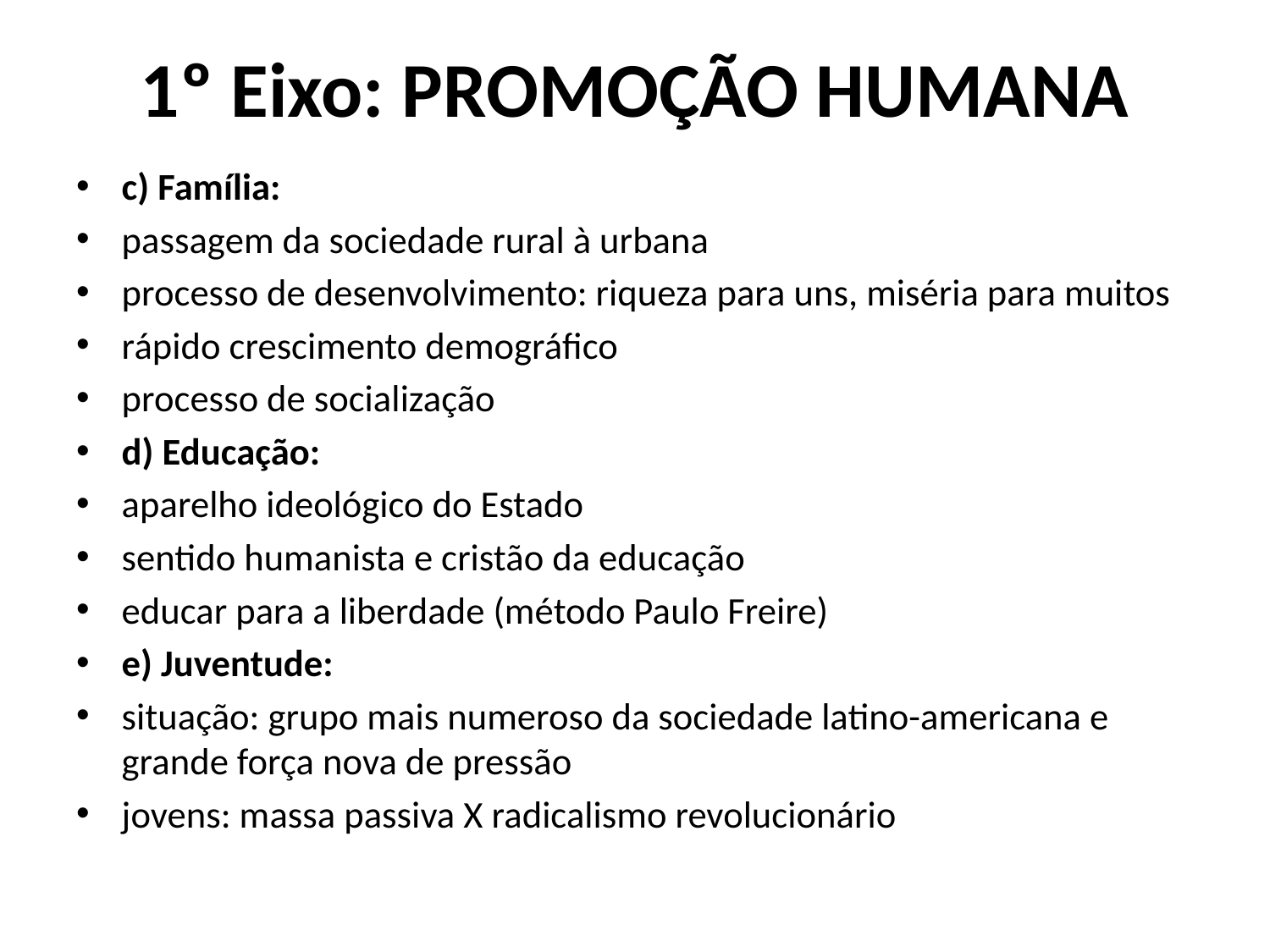

# 1º Eixo: PROMOÇÃO HUMANA
c) Família:
passagem da sociedade rural à urbana
processo de desenvolvimento: riqueza para uns, miséria para muitos
rápido crescimento demográfico
processo de socialização
d) Educação:
aparelho ideológico do Estado
sentido humanista e cristão da educação
educar para a liberdade (método Paulo Freire)
e) Juventude:
situação: grupo mais numeroso da sociedade latino-americana e grande força nova de pressão
jovens: massa passiva X radicalismo revolucionário